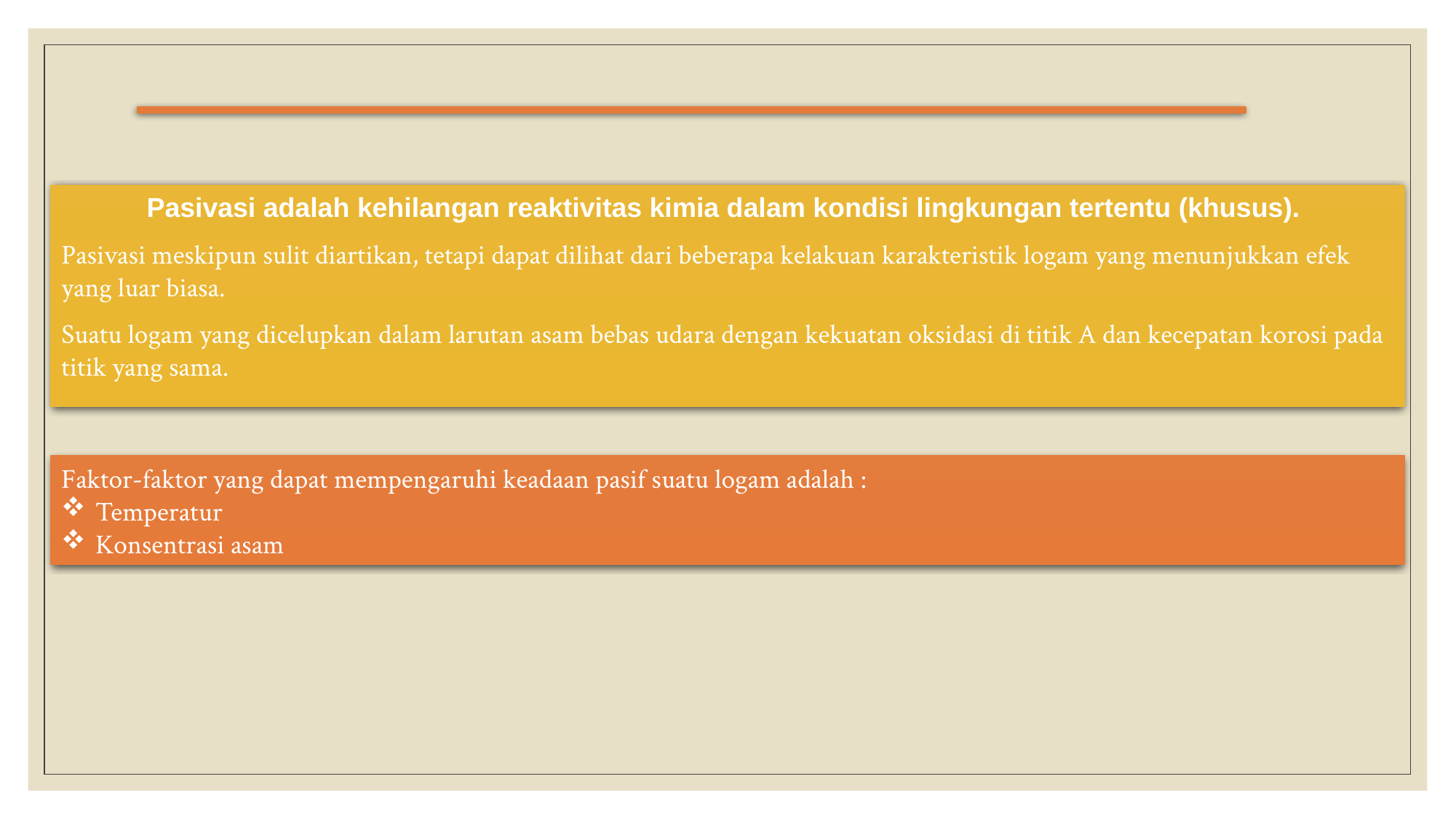

# 4.  Pasivasi / Pasivity
Pasivasi adalah kehilangan reaktivitas kimia dalam kondisi lingkungan tertentu (khusus).
Pasivasi meskipun sulit diartikan, tetapi dapat dilihat dari beberapa kelakuan karakteristik logam yang menunjukkan efek yang luar biasa.
Suatu logam yang dicelupkan dalam larutan asam bebas udara dengan kekuatan oksidasi di titik A dan kecepatan korosi pada titik yang sama.
Faktor-faktor yang dapat mempengaruhi keadaan pasif suatu logam adalah :
Temperatur
Konsentrasi asam